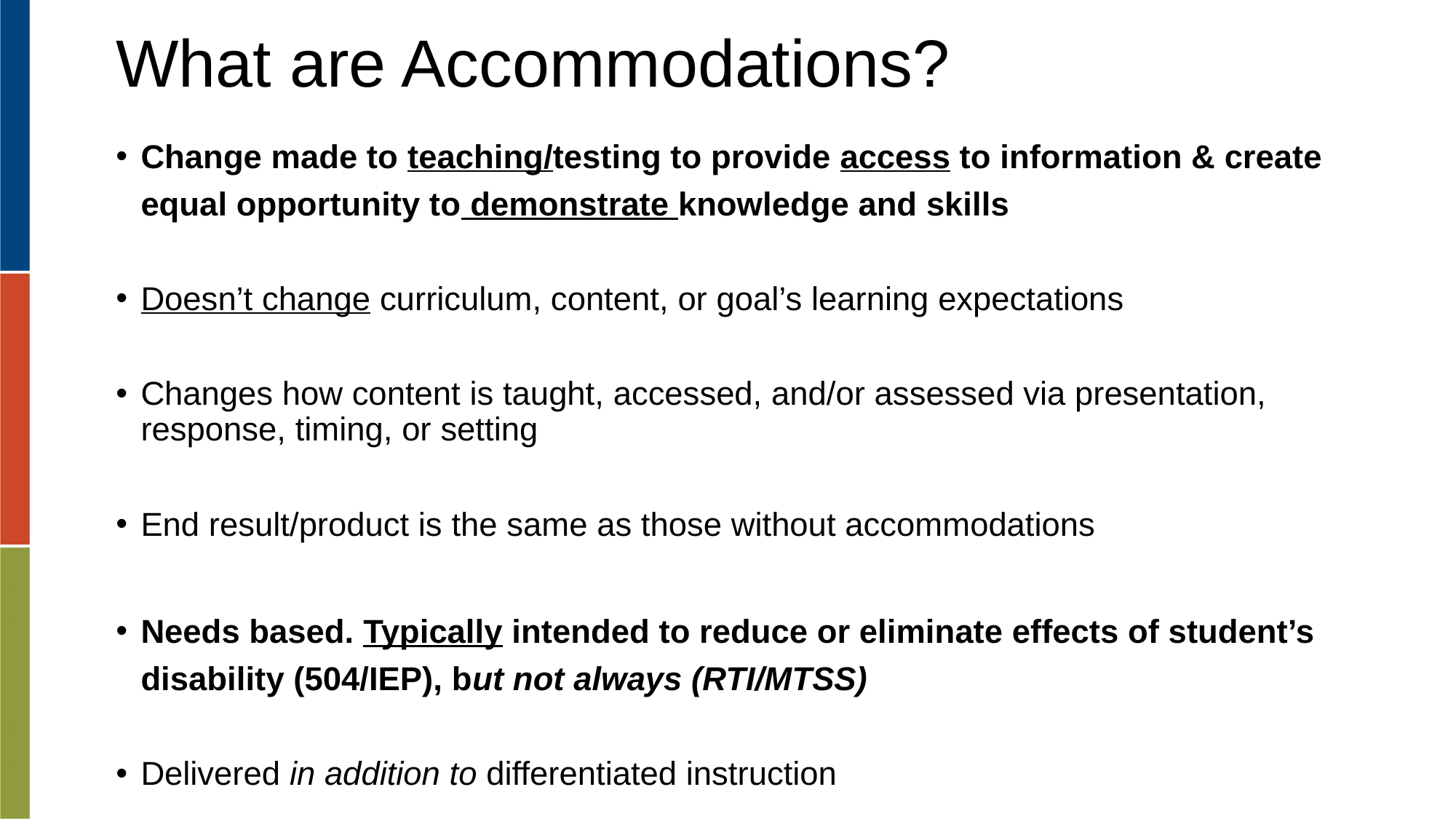

# What are Accommodations?
Change made to teaching/testing to provide access to information & create equal opportunity to demonstrate knowledge and skills

Doesn’t change curriculum, content, or goal’s learning expectations

Changes how content is taught, accessed, and/or assessed via presentation, response, timing, or setting

End result/product is the same as those without accommodations

Needs based. Typically intended to reduce or eliminate effects of student’s disability (504/IEP), but not always (RTI/MTSS)

Delivered in addition to differentiated instruction